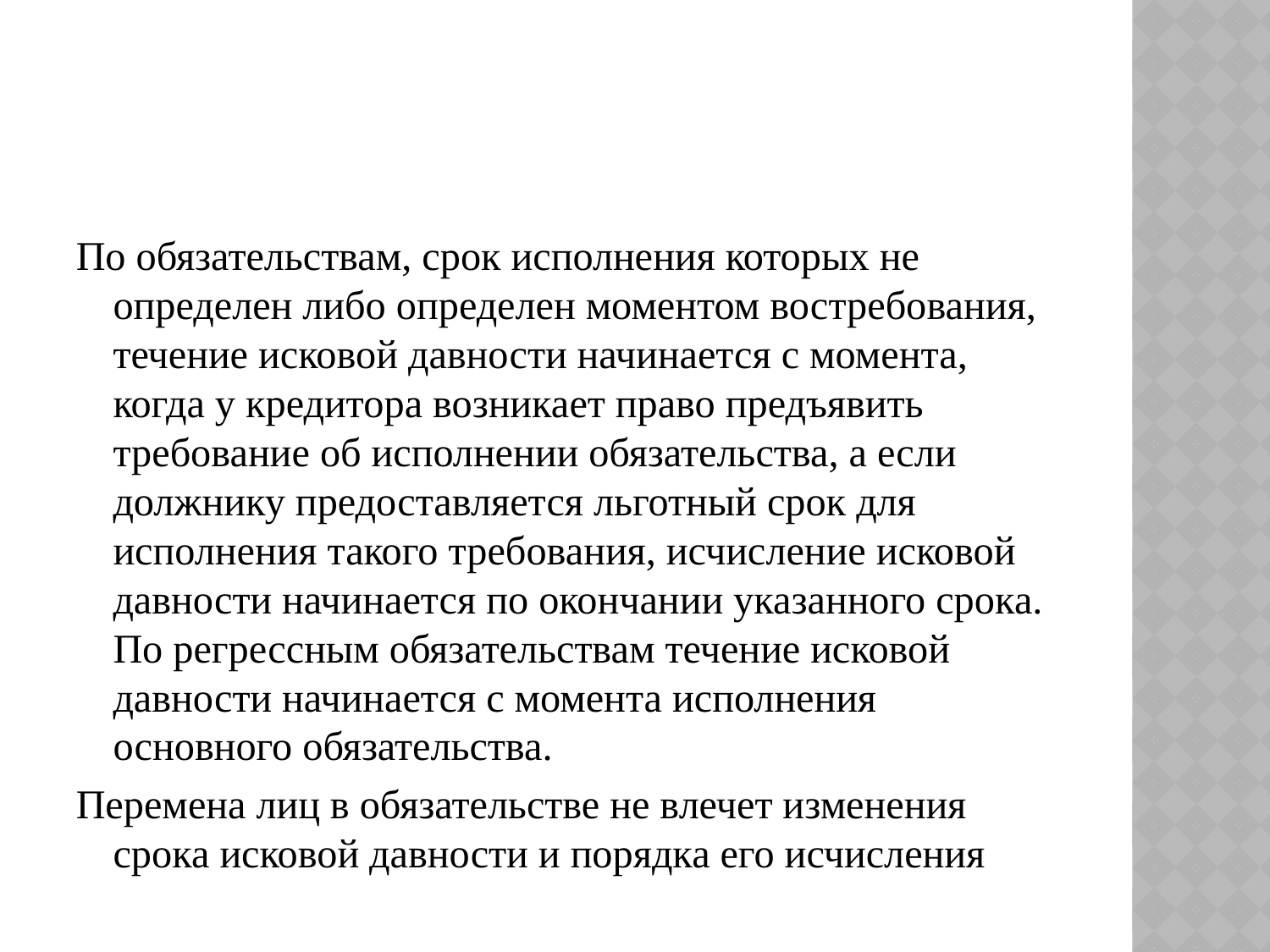

#
По обязательствам, срок исполнения которых не определен либо определен моментом востребования, течение исковой давности начинается с момента, когда у кредитора возникает право предъявить требование об исполнении обязательства, а если должнику предоставляется льготный срок для исполнения такого требования, исчисление исковой давности начинается по окончании указанного срока. По регрессным обязательствам течение исковой давности начинается с момента исполнения основного обязательства.
Перемена лиц в обязательстве не влечет изменения срока исковой давности и порядка его исчисления